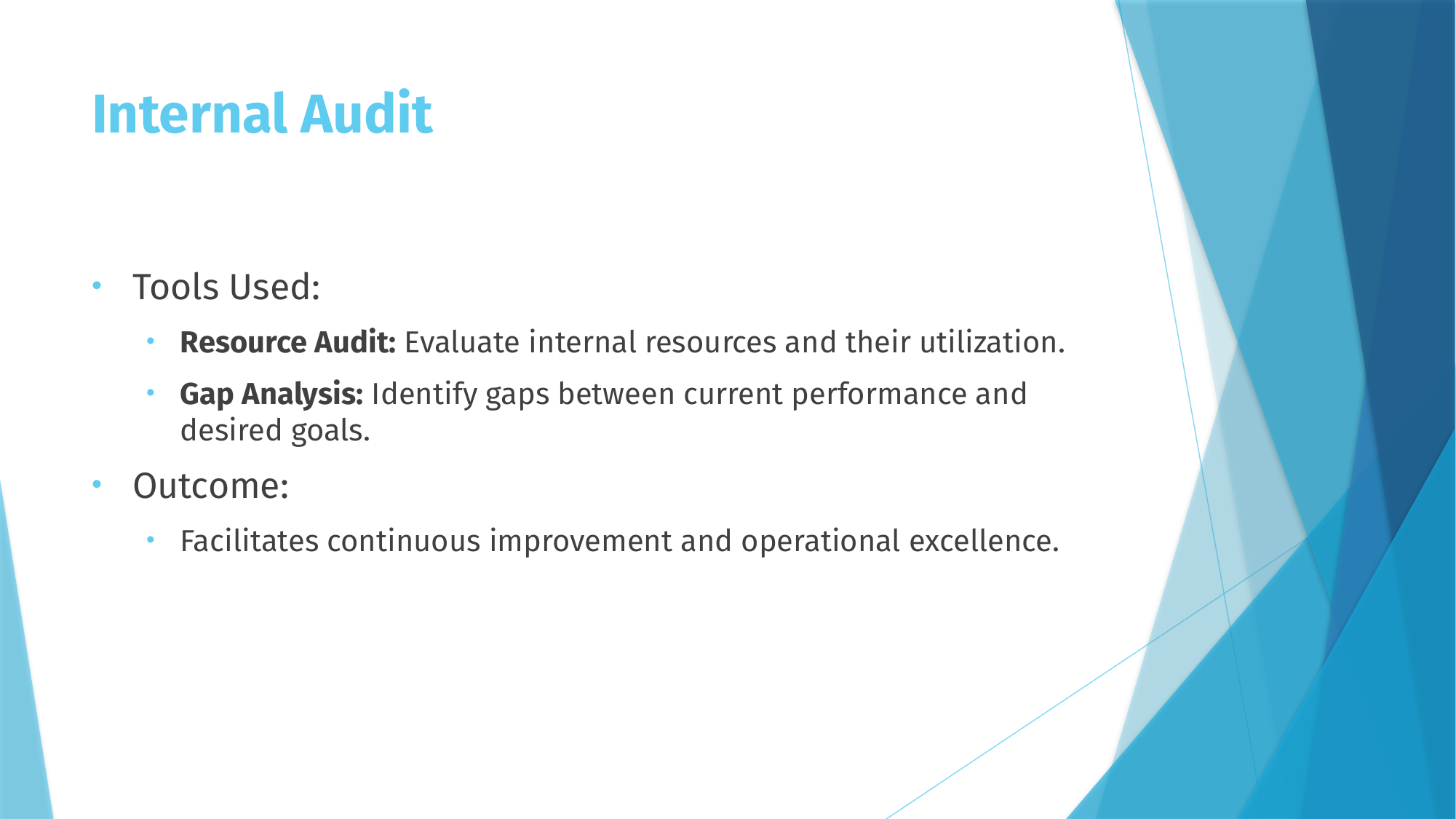

# Internal Audit
Tools Used:
Resource Audit: Evaluate internal resources and their utilization.
Gap Analysis: Identify gaps between current performance and desired goals.
Outcome:
Facilitates continuous improvement and operational excellence.